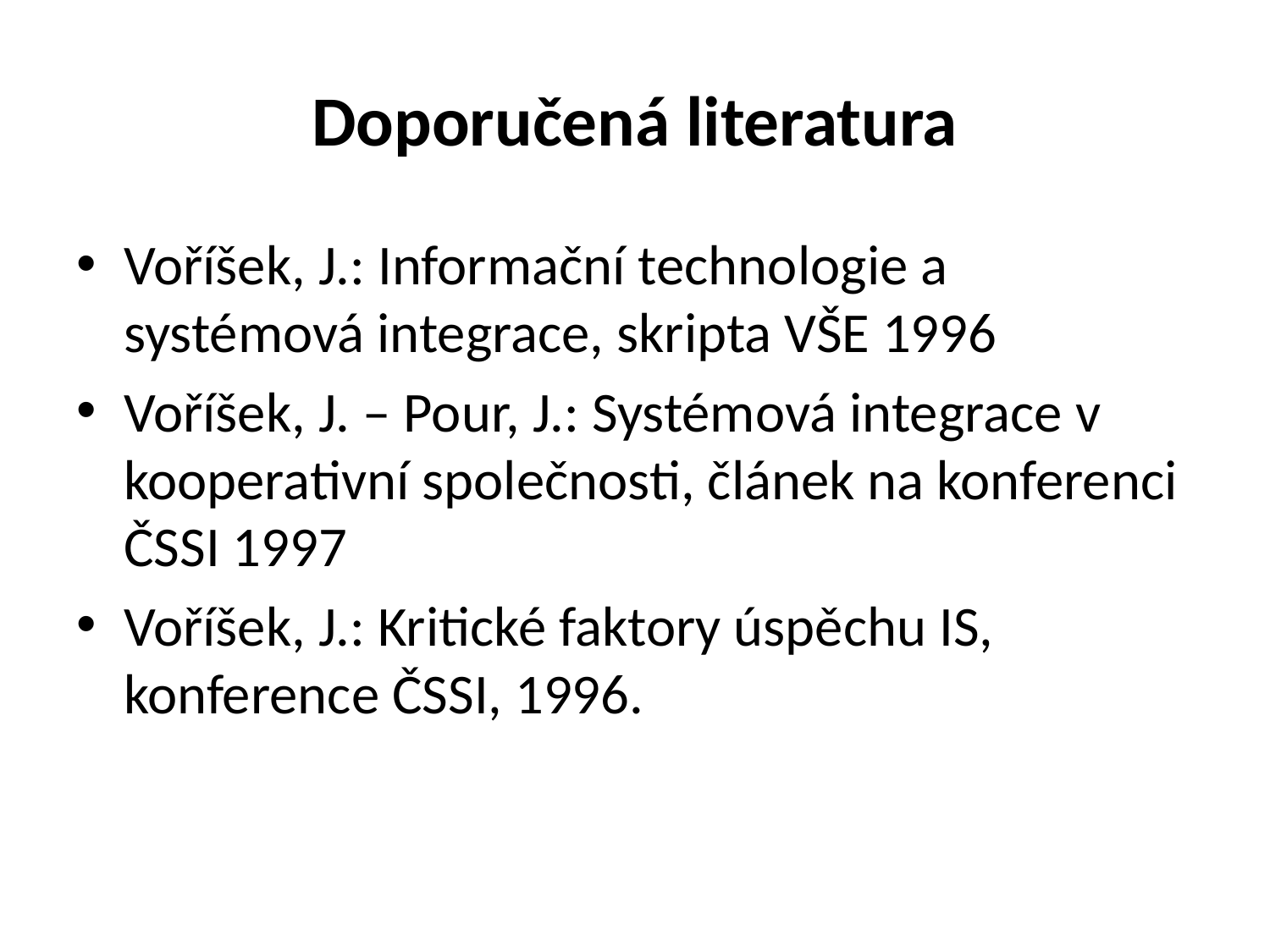

# Doporučená literatura
Voříšek, J.: Informační technologie a systémová integrace, skripta VŠE 1996
Voříšek, J. – Pour, J.: Systémová integrace v kooperativní společnosti, článek na konferenci ČSSI 1997
Voříšek, J.: Kritické faktory úspěchu IS, konference ČSSI, 1996.